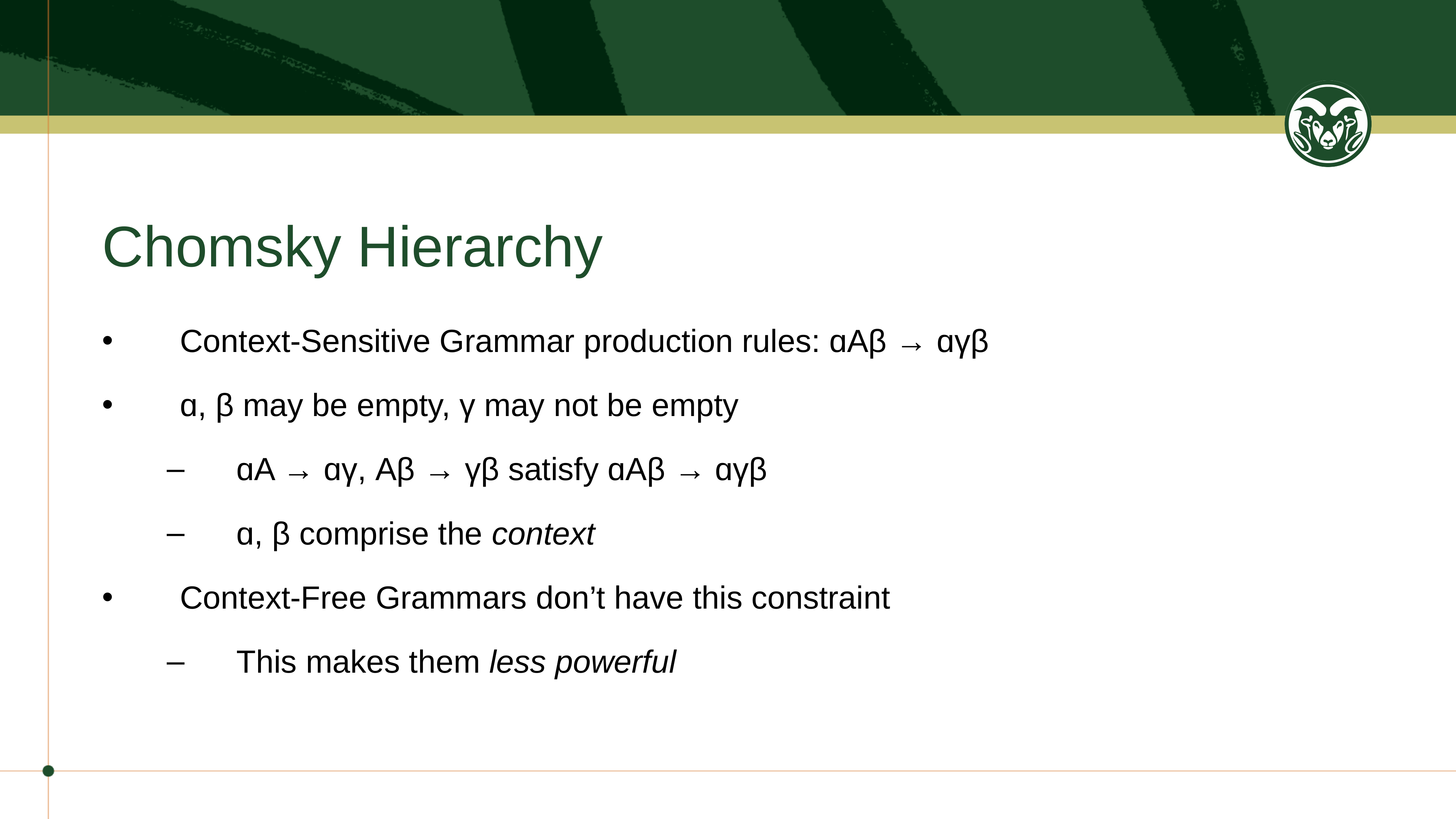

# Chomsky Hierarchy
Context-Sensitive Grammar production rules: ɑAβ → ɑγβ
ɑ, β may be empty, γ may not be empty
ɑA → ɑγ, Aβ → γβ satisfy ɑAβ → ɑγβ
ɑ, β comprise the context
Context-Free Grammars don’t have this constraint
This makes them less powerful
7